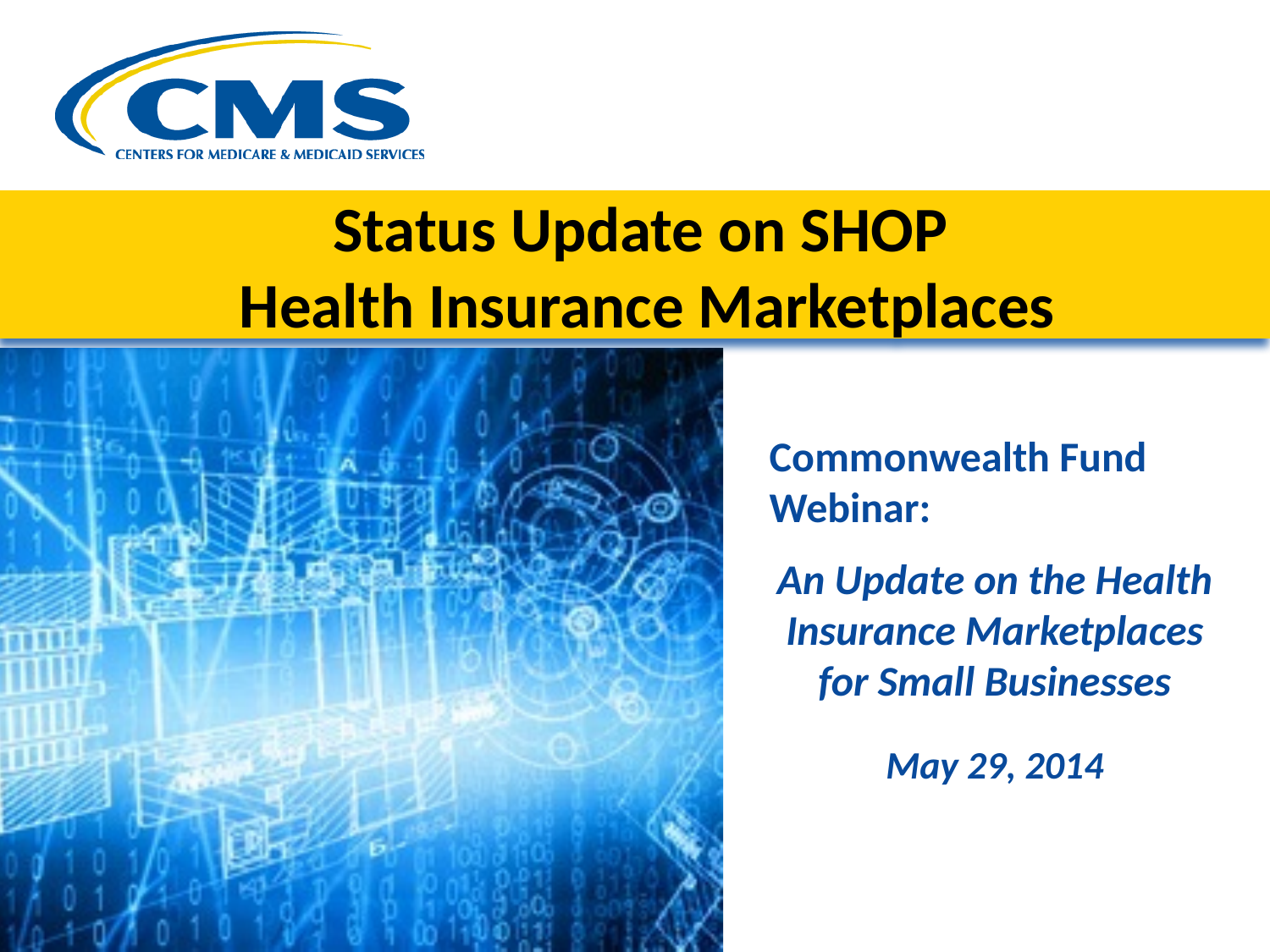

# Status Update on SHOP Health Insurance Marketplaces
Commonwealth Fund Webinar:

An Update on the Health Insurance Marketplaces for Small Businesses
May 29, 2014